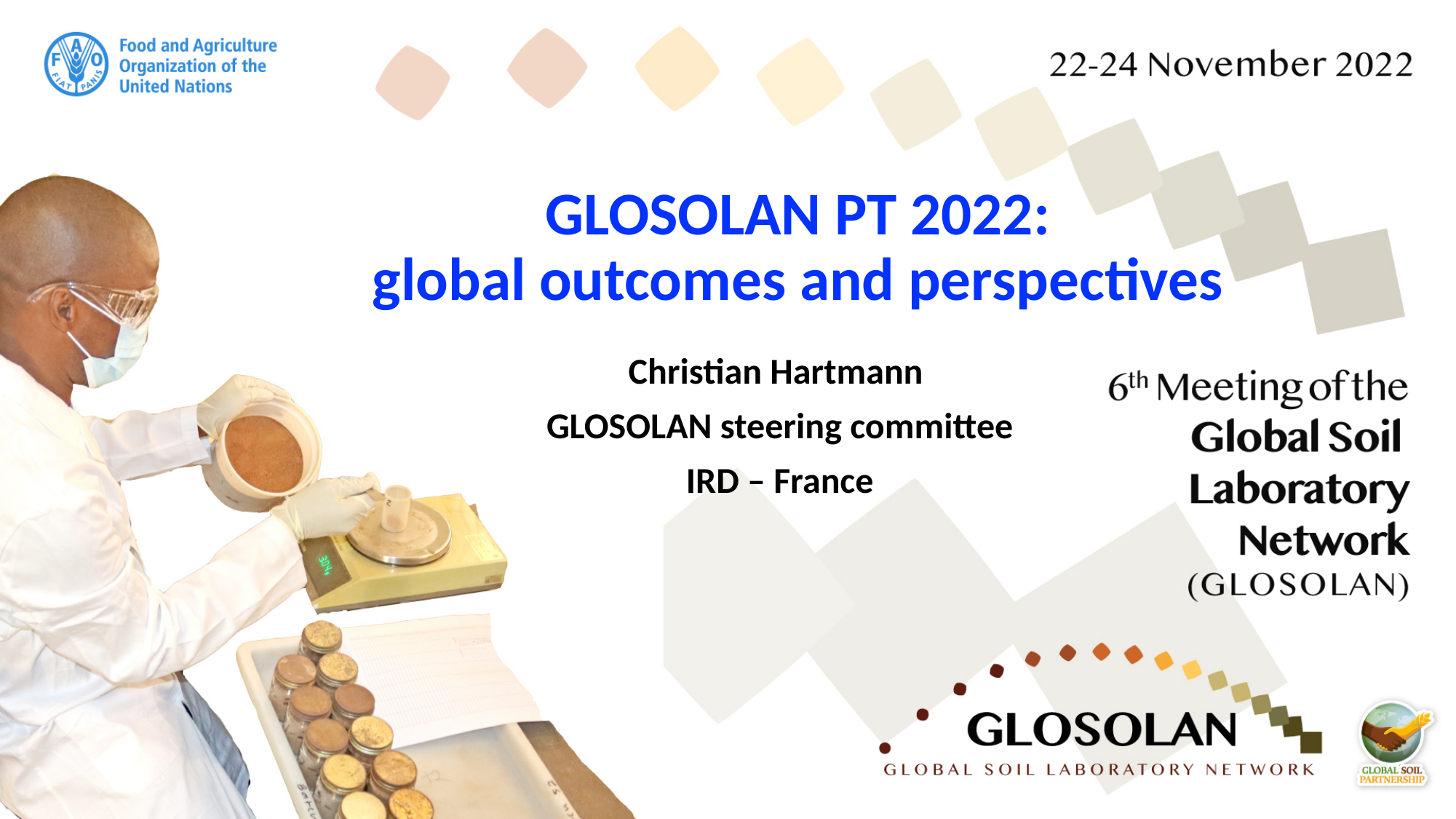

# GLOSOLAN PT 2022: global outcomes and perspectives
Christian Hartmann
GLOSOLAN steering committee
IRD – France